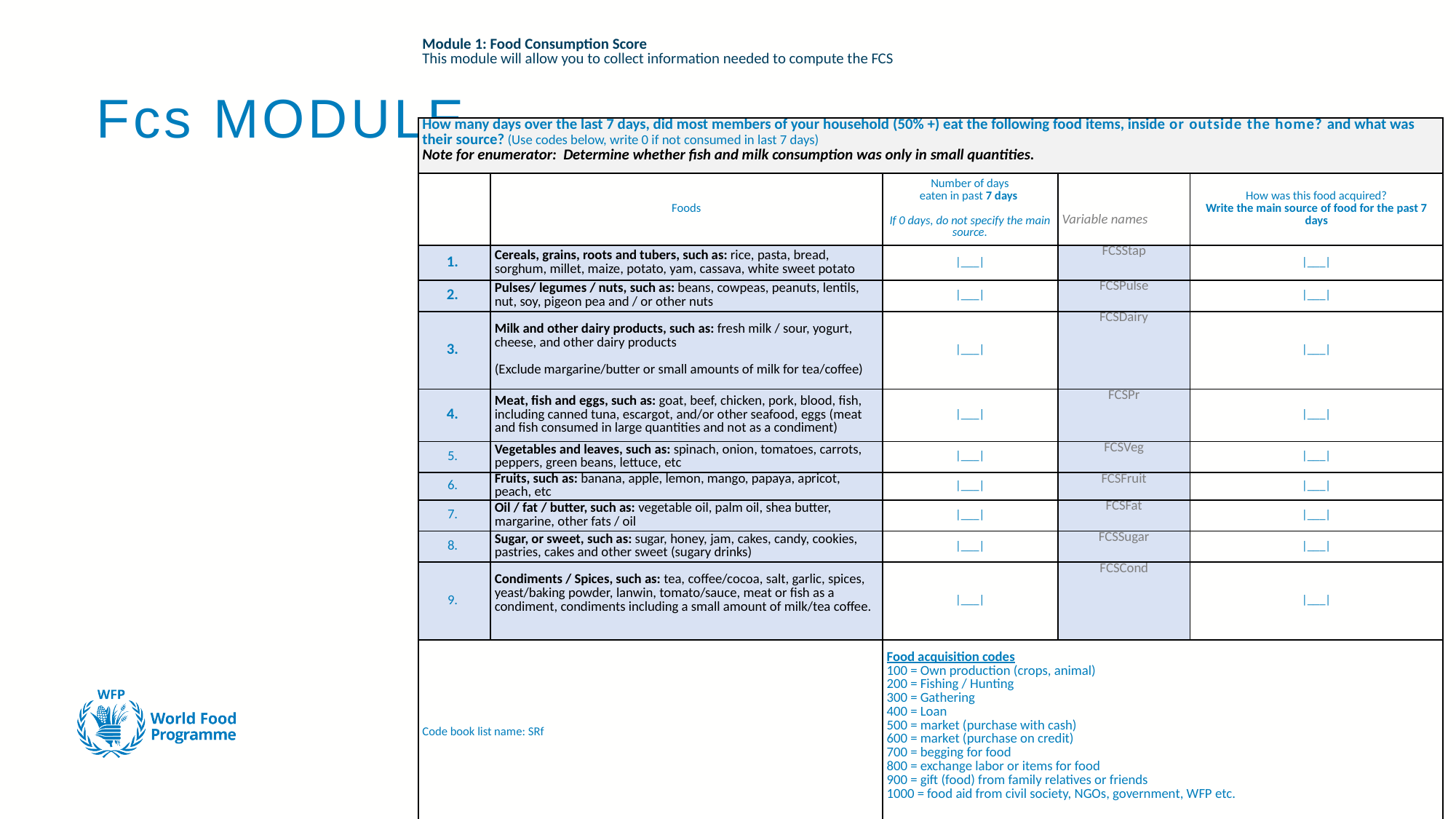

| Module 1: Food Consumption Score This module will allow you to collect information needed to compute the FCS |  |  |  |  |  |
| --- | --- | --- | --- | --- | --- |
| How many days over the last 7 days, did most members of your household (50% +) eat the following food items, inside or outside the home? and what was their source? (Use codes below, write 0 if not consumed in last 7 days) Note for enumerator: Determine whether fish and milk consumption was only in small quantities. |  |  |  |  |  |
|  | Foods | Number of days eaten in past 7 days   If 0 days, do not specify the main source. | Variable names | How was this food acquired? Write the main source of food for the past 7 days |  |
| 1. | Cereals, grains, roots and tubers, such as: rice, pasta, bread, sorghum, millet, maize, potato, yam, cassava, white sweet potato | |\_\_\_| | FCSStap | |\_\_\_| |  |
| 2. | Pulses/ legumes / nuts, such as: beans, cowpeas, peanuts, lentils, nut, soy, pigeon pea and / or other nuts | |\_\_\_| | FCSPulse | |\_\_\_| |  |
| 3. | Milk and other dairy products, such as: fresh milk / sour, yogurt, cheese, and other dairy products   (Exclude margarine/butter or small amounts of milk for tea/coffee) | |\_\_\_| | FCSDairy | |\_\_\_| |  |
| 4. | Meat, fish and eggs, such as: goat, beef, chicken, pork, blood, fish, including canned tuna, escargot, and/or other seafood, eggs (meat and fish consumed in large quantities and not as a condiment) | |\_\_\_| | FCSPr | |\_\_\_| |  |
| 5. | Vegetables and leaves, such as: spinach, onion, tomatoes, carrots, peppers, green beans, lettuce, etc | |\_\_\_| | FCSVeg | |\_\_\_| |  |
| 6. | Fruits, such as: banana, apple, lemon, mango, papaya, apricot, peach, etc | |\_\_\_| | FCSFruit | |\_\_\_| |  |
| 7. | Oil / fat / butter, such as: vegetable oil, palm oil, shea butter, margarine, other fats / oil | |\_\_\_| | FCSFat | |\_\_\_| |  |
| 8. | Sugar, or sweet, such as: sugar, honey, jam, cakes, candy, cookies, pastries, cakes and other sweet (sugary drinks) | |\_\_\_| | FCSSugar | |\_\_\_| |  |
| 9. | Condiments / Spices, such as: tea, coffee/cocoa, salt, garlic, spices, yeast/baking powder, lanwin, tomato/sauce, meat or fish as a condiment, condiments including a small amount of milk/tea coffee. | |\_\_\_| | FCSCond | |\_\_\_| |  |
| Code book list name: SRf |  | Food acquisition codes 100 = Own production (crops, animal) 200 = Fishing / Hunting 300 = Gathering 400 = Loan 500 = market (purchase with cash) 600 = market (purchase on credit) 700 = begging for food 800 = exchange labor or items for food 900 = gift (food) from family relatives or friends 1000 = food aid from civil society, NGOs, government, WFP etc. |  |  |  |
# Fcs MODULE